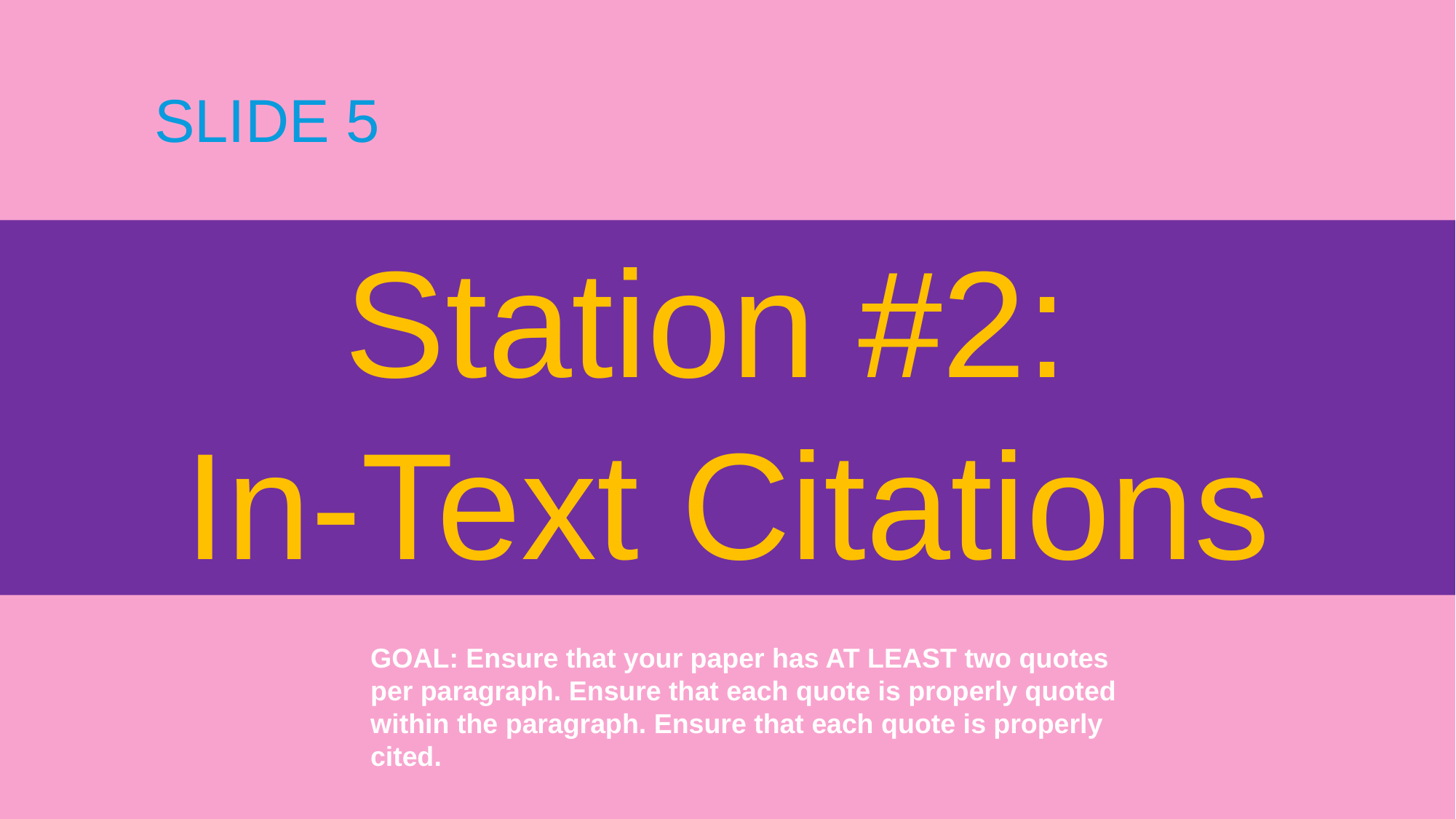

# Slide 5
Station #2:
In-Text Citations
GOAL: Ensure that your paper has AT LEAST two quotes per paragraph. Ensure that each quote is properly quoted within the paragraph. Ensure that each quote is properly cited.